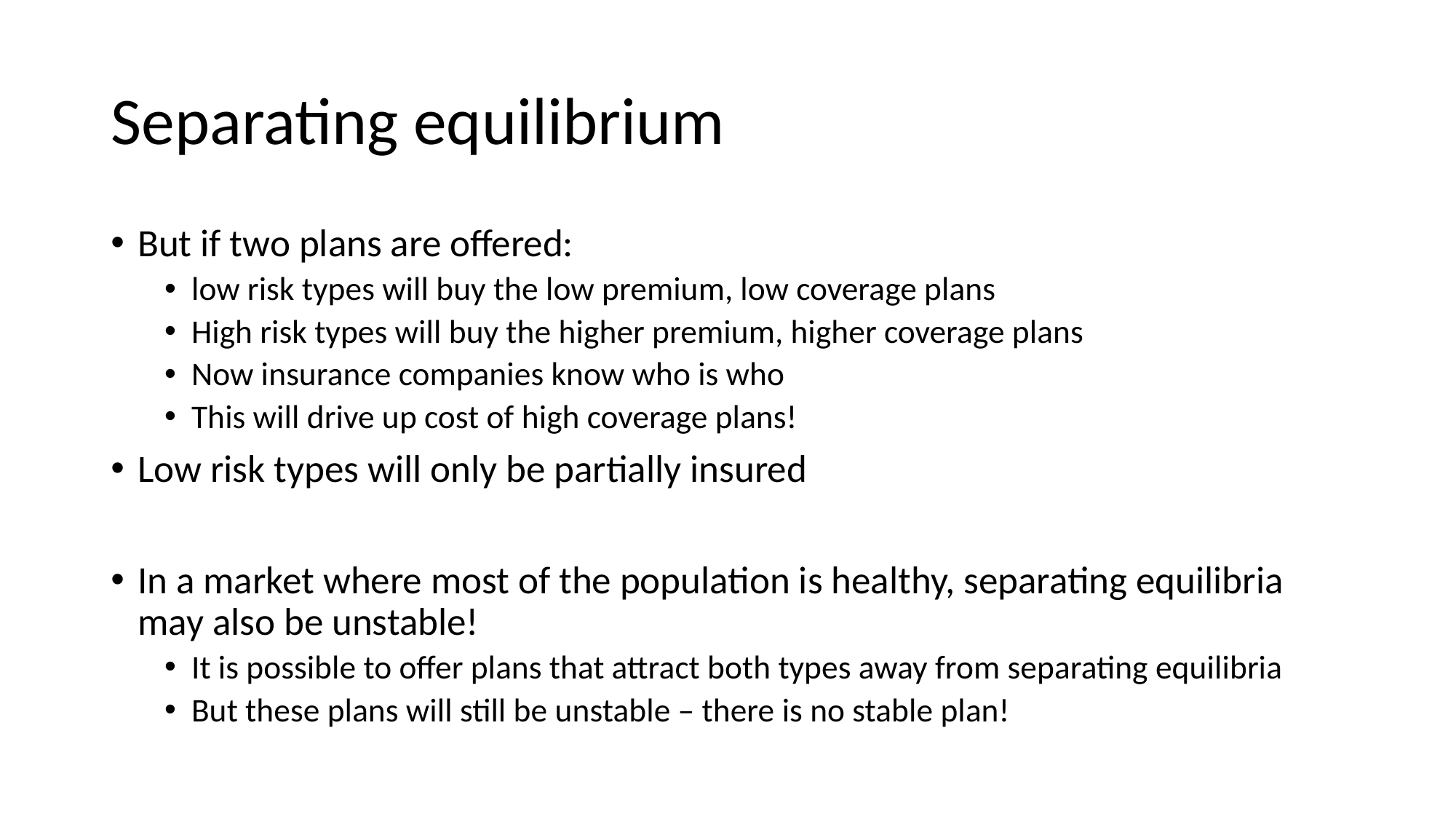

# Separating equilibrium
But if two plans are offered:
low risk types will buy the low premium, low coverage plans
High risk types will buy the higher premium, higher coverage plans
Now insurance companies know who is who
This will drive up cost of high coverage plans!
Low risk types will only be partially insured

In a market where most of the population is healthy, separating equilibria may also be unstable!
It is possible to offer plans that attract both types away from separating equilibria
But these plans will still be unstable – there is no stable plan!